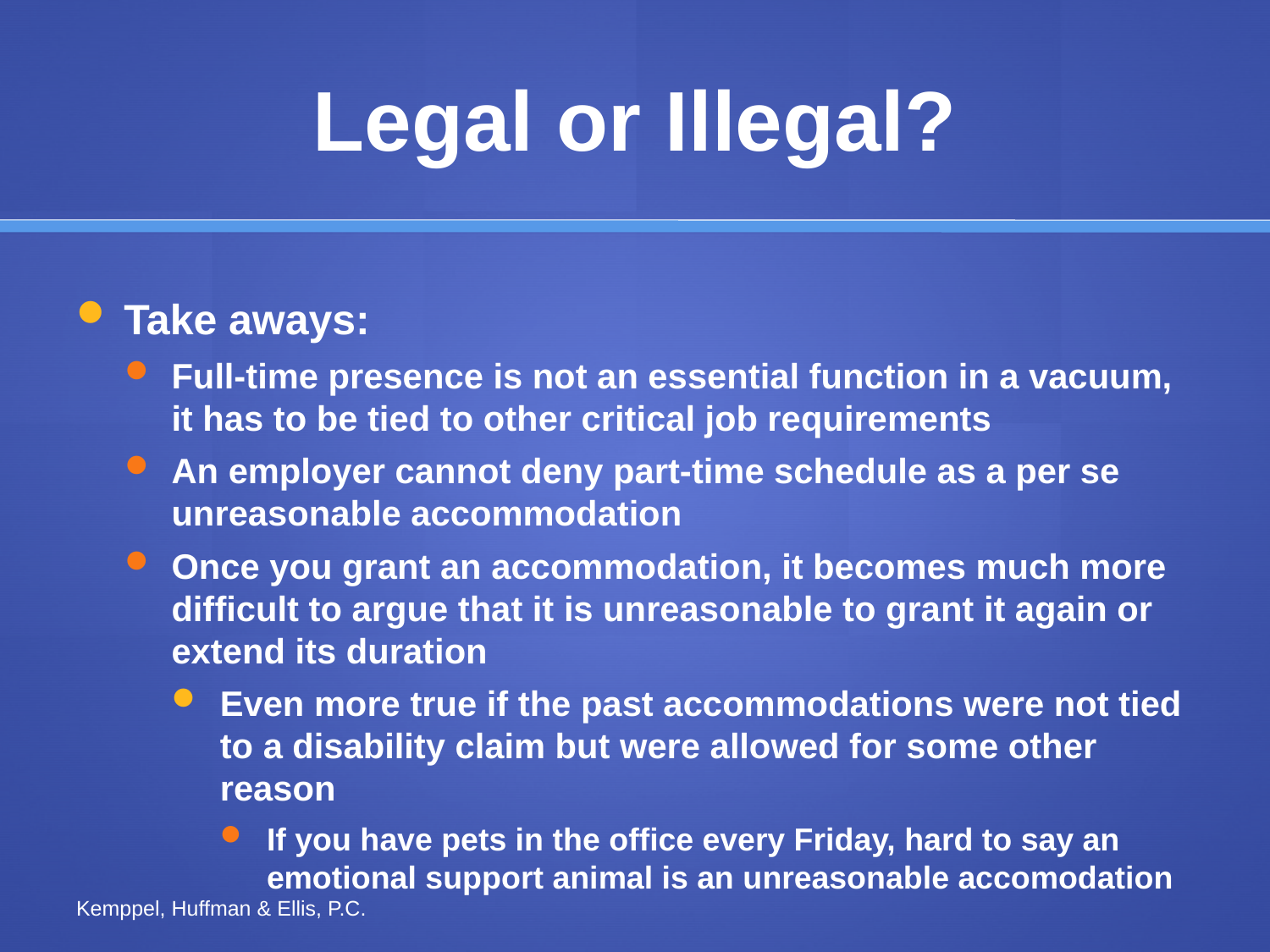

# Legal or Illegal?
Take aways:
Full-time presence is not an essential function in a vacuum, it has to be tied to other critical job requirements
An employer cannot deny part-time schedule as a per se unreasonable accommodation
Once you grant an accommodation, it becomes much more difficult to argue that it is unreasonable to grant it again or extend its duration
Even more true if the past accommodations were not tied to a disability claim but were allowed for some other reason
If you have pets in the office every Friday, hard to say an emotional support animal is an unreasonable accomodation
Kemppel, Huffman & Ellis, P.C.